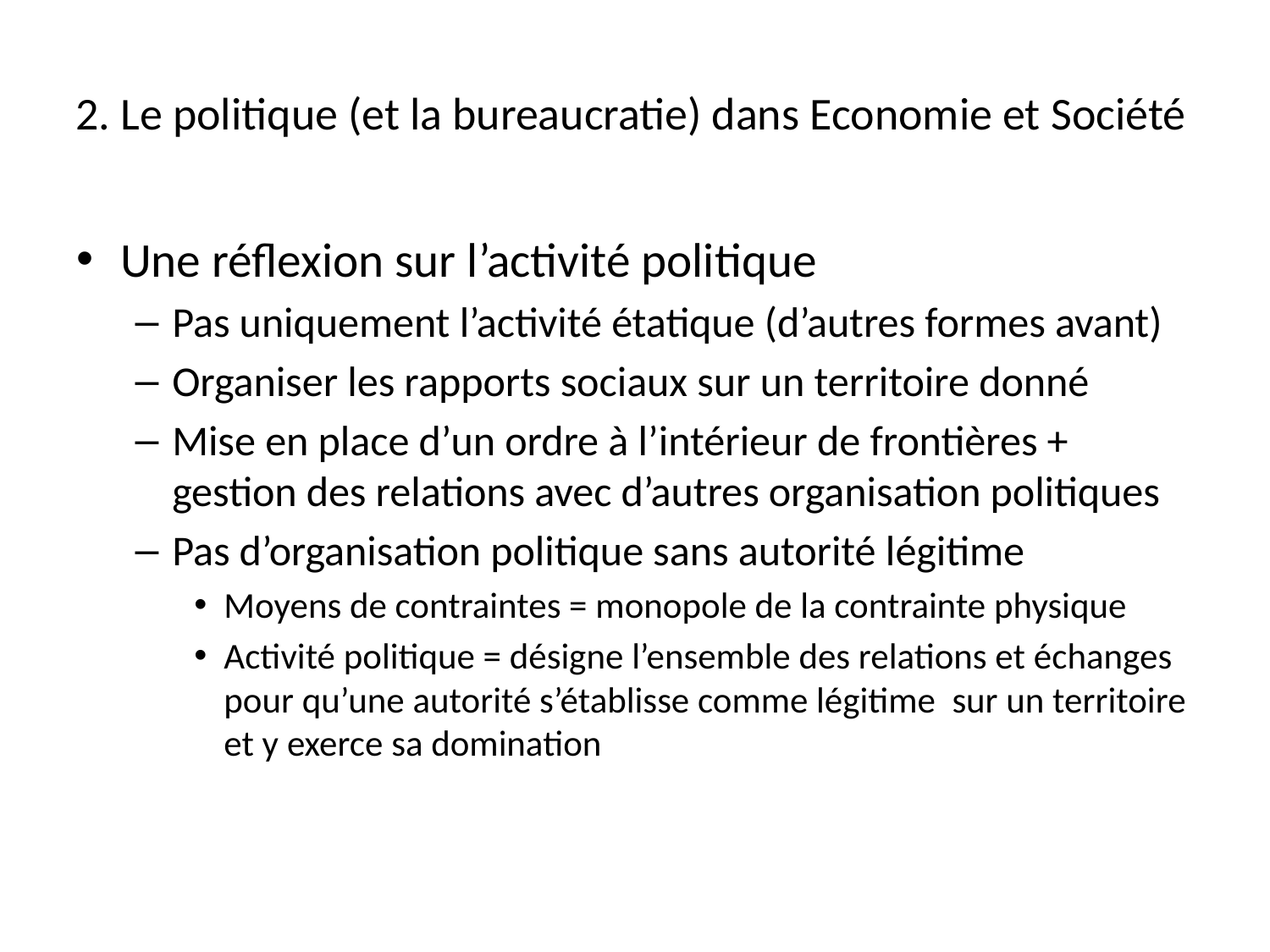

# 2. Le politique (et la bureaucratie) dans Economie et Société
Une réflexion sur l’activité politique
Pas uniquement l’activité étatique (d’autres formes avant)
Organiser les rapports sociaux sur un territoire donné
Mise en place d’un ordre à l’intérieur de frontières + gestion des relations avec d’autres organisation politiques
Pas d’organisation politique sans autorité légitime
Moyens de contraintes = monopole de la contrainte physique
Activité politique = désigne l’ensemble des relations et échanges pour qu’une autorité s’établisse comme légitime  sur un territoire et y exerce sa domination